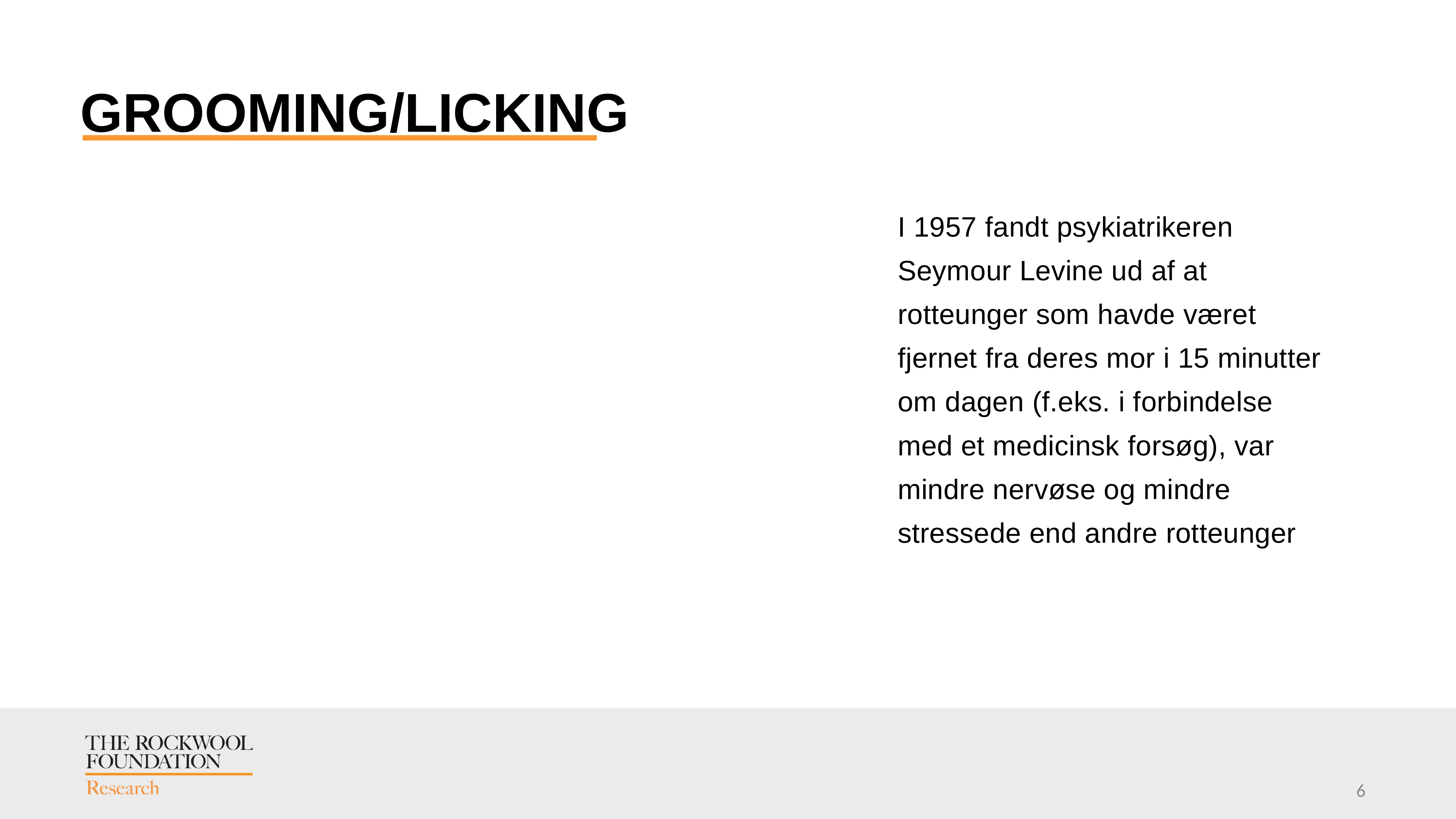

# Grooming/licking

### Chart

| Category |
|---|
I 1957 fandt psykiatrikeren Seymour Levine ud af at rotteunger som havde været fjernet fra deres mor i 15 minutter om dagen (f.eks. i forbindelse med et medicinsk forsøg), var mindre nervøse og mindre stressede end andre rotteunger

6